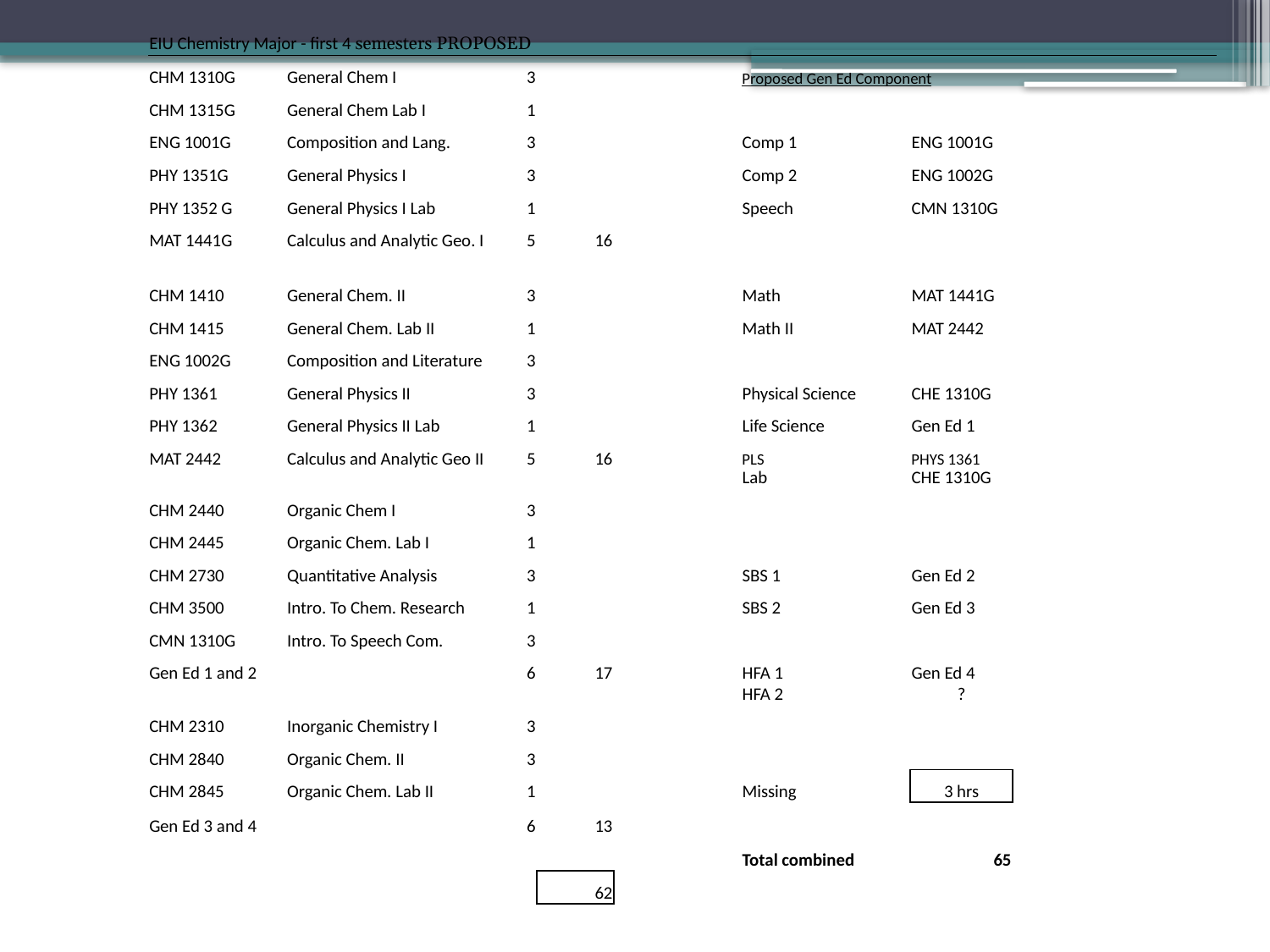

|  | EIU Chemistry Major - first 4 semesters PROPOSED |  |  |  |  |  |  |  |  |
| --- | --- | --- | --- | --- | --- | --- | --- | --- | --- |
|  | CHM 1310G | General Chem I | 3 |  |  | Proposed Gen Ed Component |  |  |  |
|  | CHM 1315G | General Chem Lab I | 1 |  |  |  |  |  |  |
|  | ENG 1001G | Composition and Lang. | 3 |  |  | Comp 1 | ENG 1001G |  |  |
|  | PHY 1351G | General Physics I | 3 |  |  | Comp 2 | ENG 1002G |  |  |
|  | PHY 1352 G | General Physics I Lab | 1 |  |  | Speech | CMN 1310G |  |  |
|  | MAT 1441G | Calculus and Analytic Geo. I | 5 | 16 |  |  |  |  |  |
|  |  |  |  |  |  |  |  |  |  |
|  | CHM 1410 | General Chem. II | 3 |  |  | Math | MAT 1441G |  |  |
|  | CHM 1415 | General Chem. Lab II | 1 |  |  | Math II | MAT 2442 |  |  |
|  | ENG 1002G | Composition and Literature | 3 |  |  |  |  |  |  |
|  | PHY 1361 | General Physics II | 3 |  |  | Physical Science | CHE 1310G |  |  |
|  | PHY 1362 | General Physics II Lab | 1 |  |  | Life Science | Gen Ed 1 |  |  |
|  | MAT 2442 | Calculus and Analytic Geo II | 5 | 16 |  | PLS | PHYS 1361 |  |  |
|  |  |  |  |  |  | Lab | CHE 1310G |  |  |
|  | CHM 2440 | Organic Chem I | 3 |  |  |  |  |  |  |
|  | CHM 2445 | Organic Chem. Lab I | 1 |  |  |  |  |  |  |
|  | CHM 2730 | Quantitative Analysis | 3 |  |  | SBS 1 | Gen Ed 2 |  |  |
|  | CHM 3500 | Intro. To Chem. Research | 1 |  |  | SBS 2 | Gen Ed 3 |  |  |
|  | CMN 1310G | Intro. To Speech Com. | 3 |  |  |  |  |  |  |
|  | Gen Ed 1 and 2 |  | 6 | 17 |  | HFA 1 | Gen Ed 4 |  |  |
|  |  |  |  |  |  | HFA 2 | ? |  |  |
|  | CHM 2310 | Inorganic Chemistry I | 3 |  |  |  |  |  |  |
|  | CHM 2840 | Organic Chem. II | 3 |  |  |  |  |  |  |
|  | CHM 2845 | Organic Chem. Lab II | 1 |  |  | Missing | 3 hrs |  |  |
|  | Gen Ed 3 and 4 |  | 6 | 13 |  |  |  |  |  |
|  |  |  |  |  |  | Total combined | 65 |  |  |
|  |  |  |  | 62 |  |  |  |  |  |
|  |  |  |  |  |  |  |  |  |  |